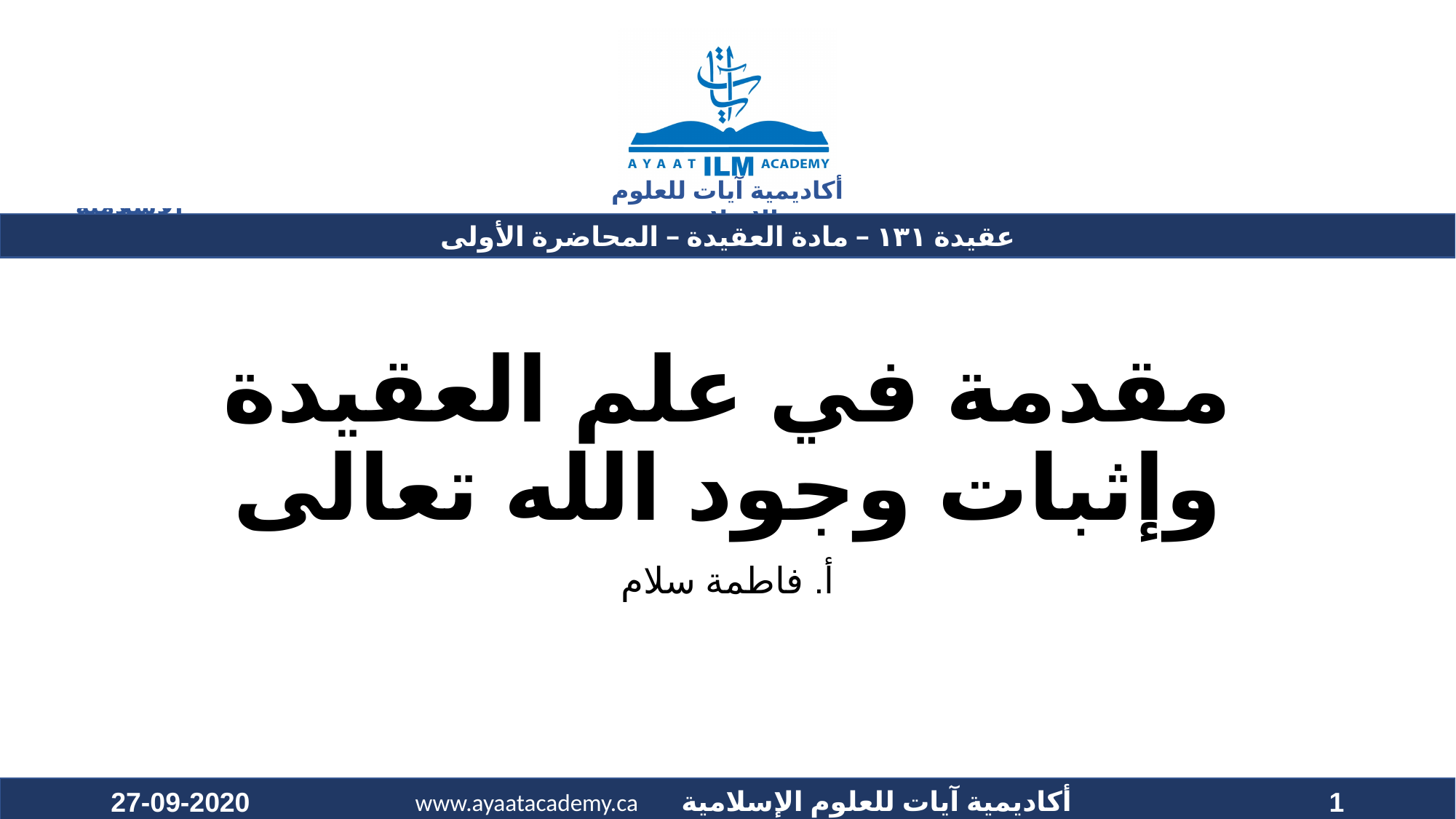

# مقدمة في علم العقيدة وإثبات وجود الله تعالى
أ. فاطمة سلام
27-09-2020
1